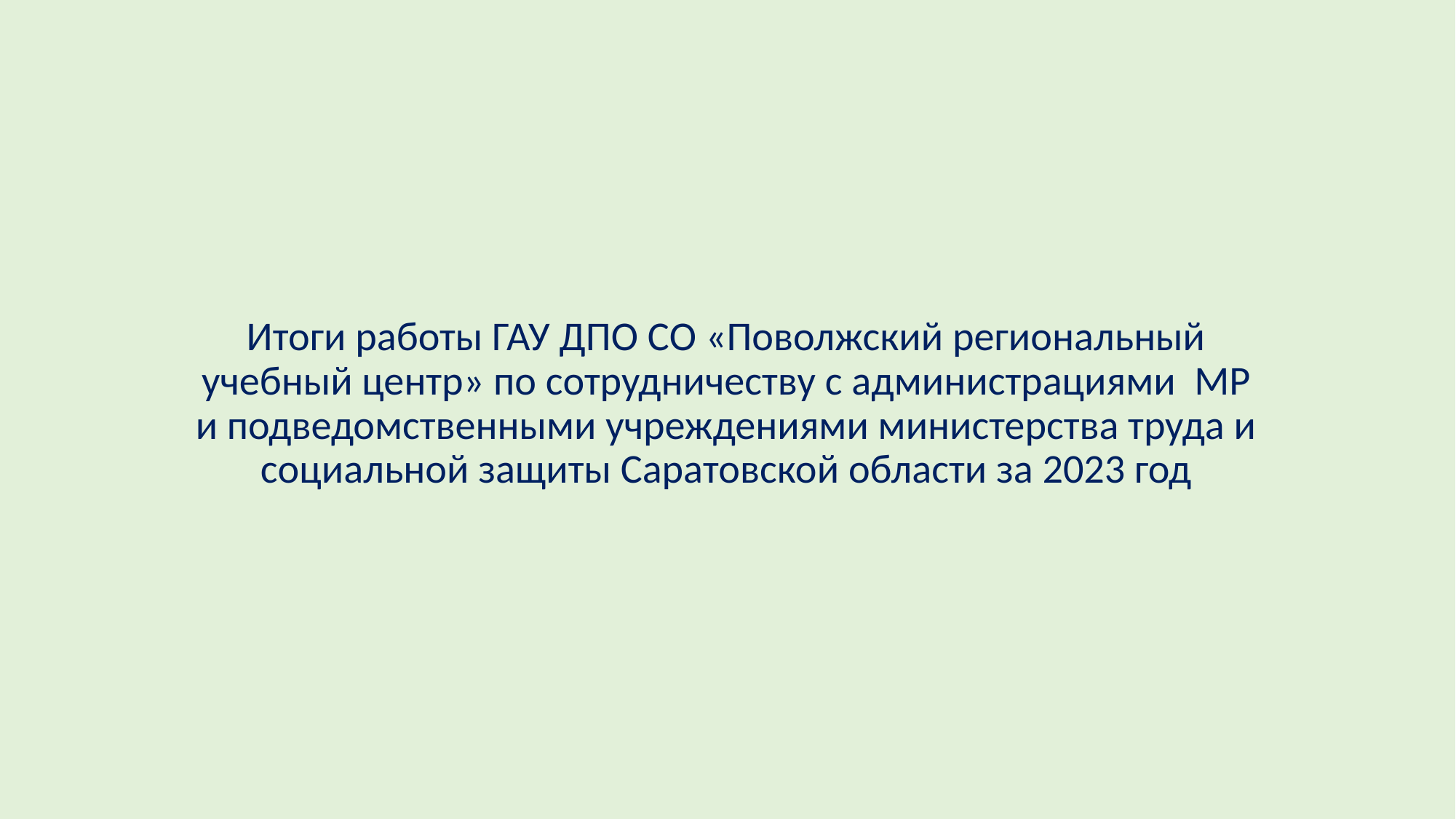

# Итоги работы ГАУ ДПО СО «Поволжский региональный учебный центр» по сотрудничеству с администрациями  МР и подведомственными учреждениями министерства труда и социальной защиты Саратовской области за 2023 год